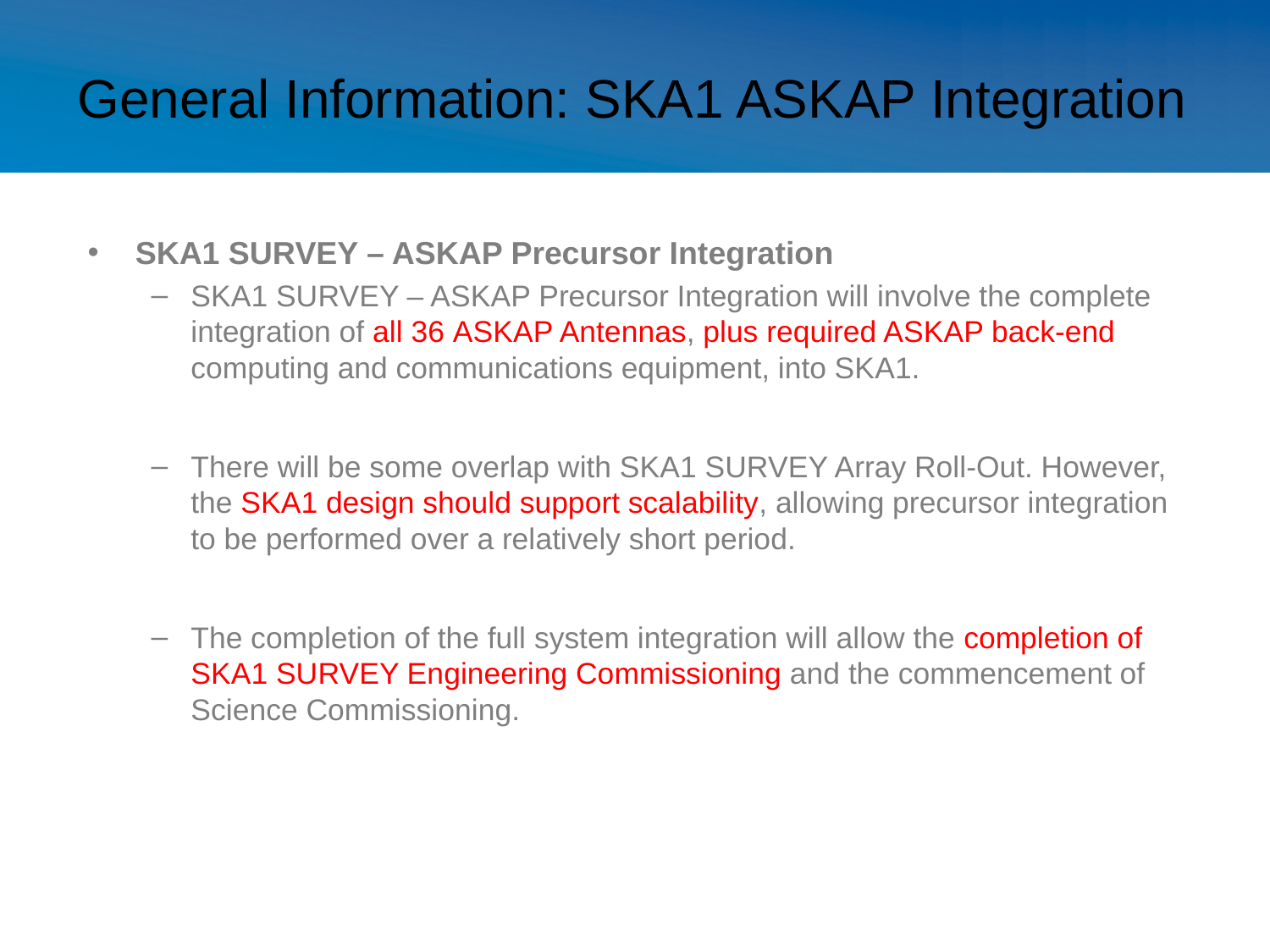

# General Information: SKA1 ASKAP Integration
SKA1 SURVEY – ASKAP Precursor Integration
SKA1 SURVEY – ASKAP Precursor Integration will involve the complete integration of all 36 ASKAP Antennas, plus required ASKAP back-end computing and communications equipment, into SKA1.

There will be some overlap with SKA1 SURVEY Array Roll-Out. However, the SKA1 design should support scalability, allowing precursor integration to be performed over a relatively short period.

The completion of the full system integration will allow the completion of SKA1 SURVEY Engineering Commissioning and the commencement of Science Commissioning.